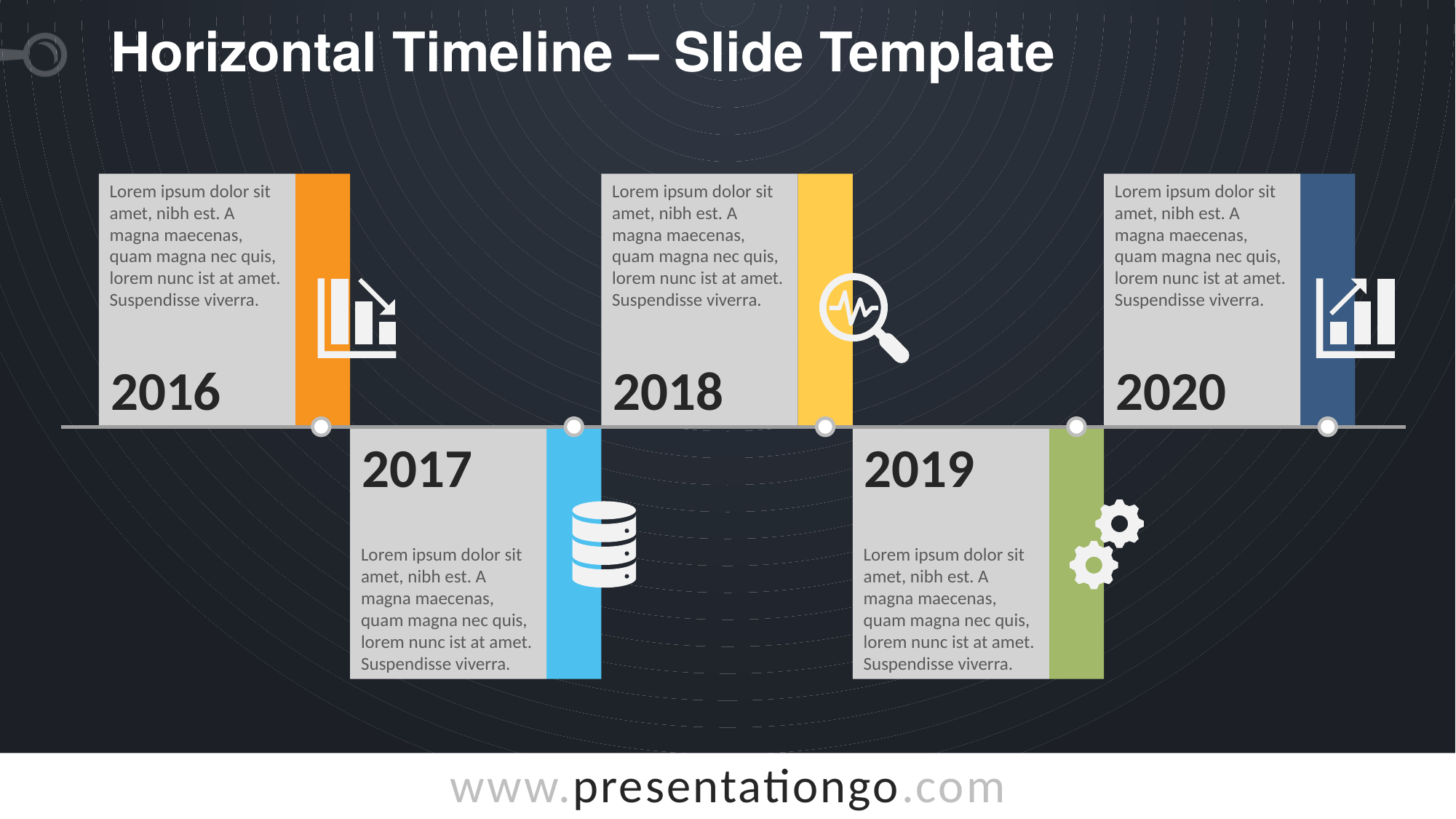

# Horizontal Timeline – Slide Template
Lorem ipsum dolor sit amet, nibh est. A magna maecenas, quam magna nec quis, lorem nunc ist at amet. Suspendisse viverra.

Lorem ipsum dolor sit amet, nibh est. A magna maecenas, quam magna nec quis, lorem nunc ist at amet. Suspendisse viverra.

Lorem ipsum dolor sit amet, nibh est. A magna maecenas, quam magna nec quis, lorem nunc ist at amet. Suspendisse viverra.

2016
2018
2020

2017
2019
Lorem ipsum dolor sit amet, nibh est. A magna maecenas, quam magna nec quis, lorem nunc ist at amet. Suspendisse viverra.

Lorem ipsum dolor sit amet, nibh est. A magna maecenas, quam magna nec quis, lorem nunc ist at amet. Suspendisse viverra.